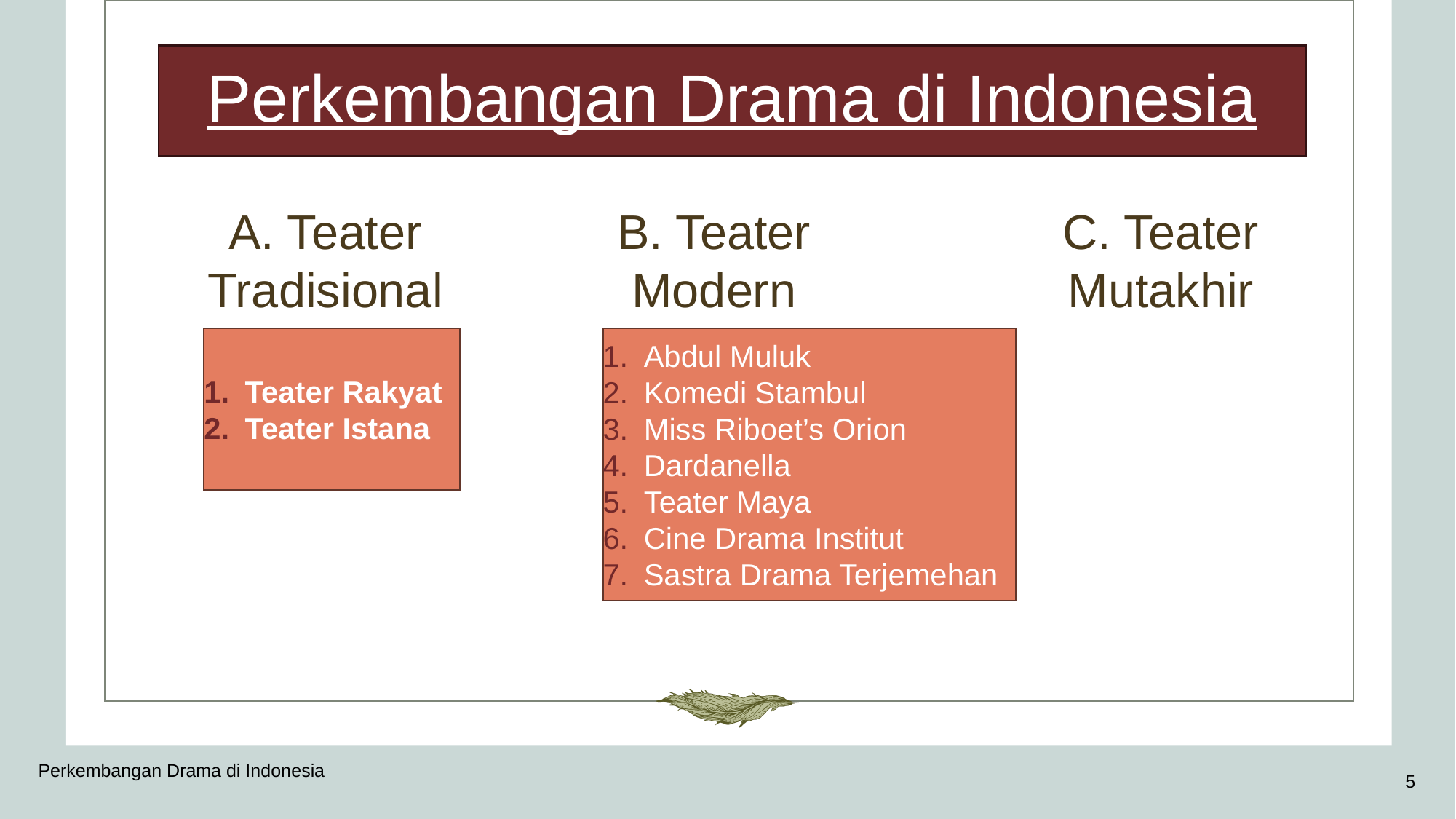

# Perkembangan Drama di Indonesia
B. Teater Modern​
A. Teater Tradisional
C. Teater Mutakhir​
Teater Rakyat
Teater Istana
Abdul Muluk
Komedi Stambul
Miss Riboet’s Orion
Dardanella
Teater Maya
Cine Drama Institut
Sastra Drama Terjemehan
Perkembangan Drama di Indonesia

5